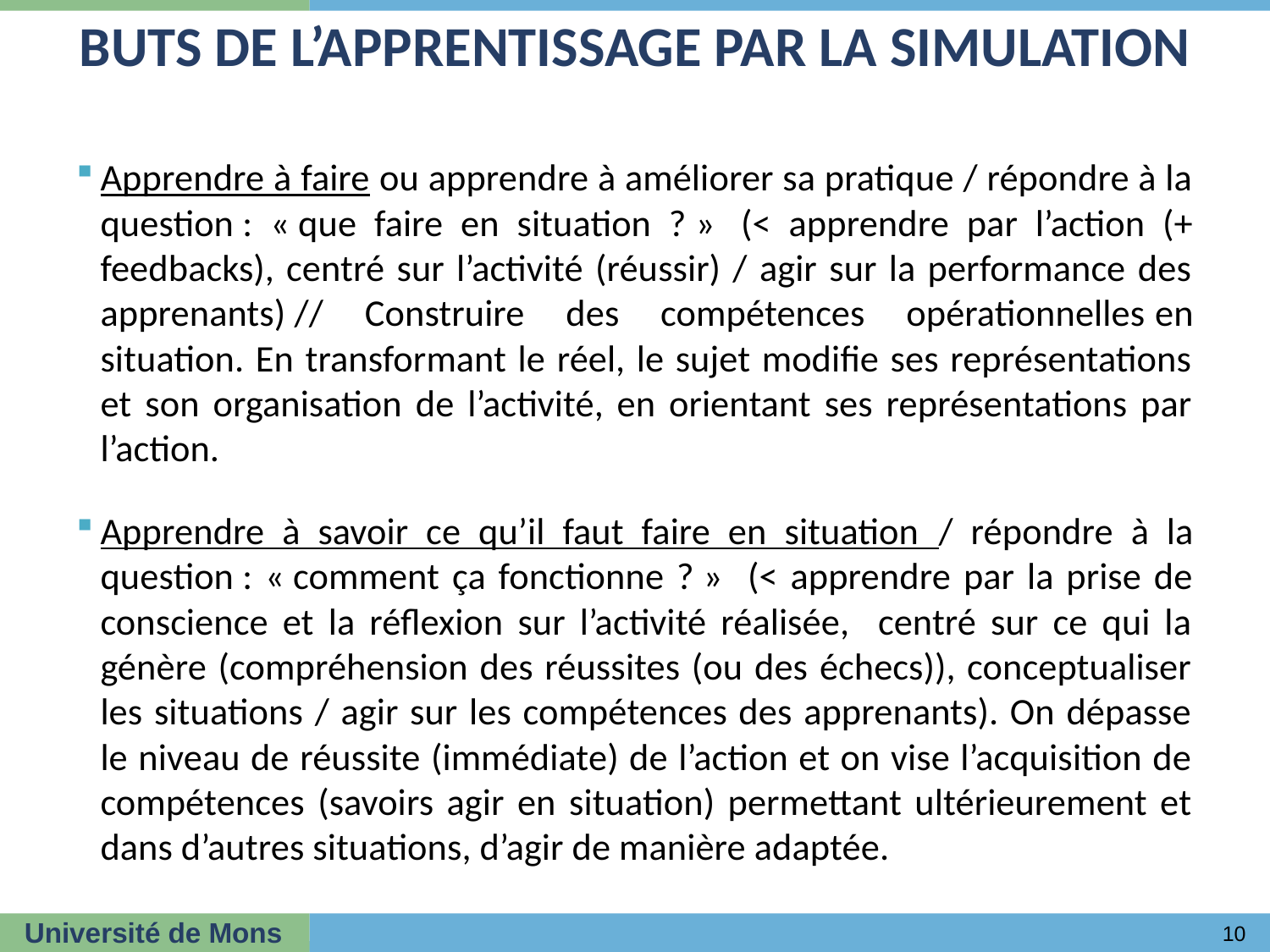

# Buts de l’apprentissage par la simulation
Apprendre à faire ou apprendre à améliorer sa pratique / répondre à la question : « que faire en situation ? »  (< apprendre par l’action (+ feedbacks), centré sur l’activité (réussir) / agir sur la performance des apprenants) // Construire des compétences opérationnelles en situation. En transformant le réel, le sujet modifie ses représentations et son organisation de l’activité, en orientant ses représentations par l’action.
Apprendre à savoir ce qu’il faut faire en situation / répondre à la question : « comment ça fonctionne ? »  (< apprendre par la prise de conscience et la réflexion sur l’activité réalisée,  centré sur ce qui la génère (compréhension des réussites (ou des échecs)), conceptualiser les situations / agir sur les compétences des apprenants). On dépasse le niveau de réussite (immédiate) de l’action et on vise l’acquisition de compétences (savoirs agir en situation) permettant ultérieurement et dans d’autres situations, d’agir de manière adaptée.

10